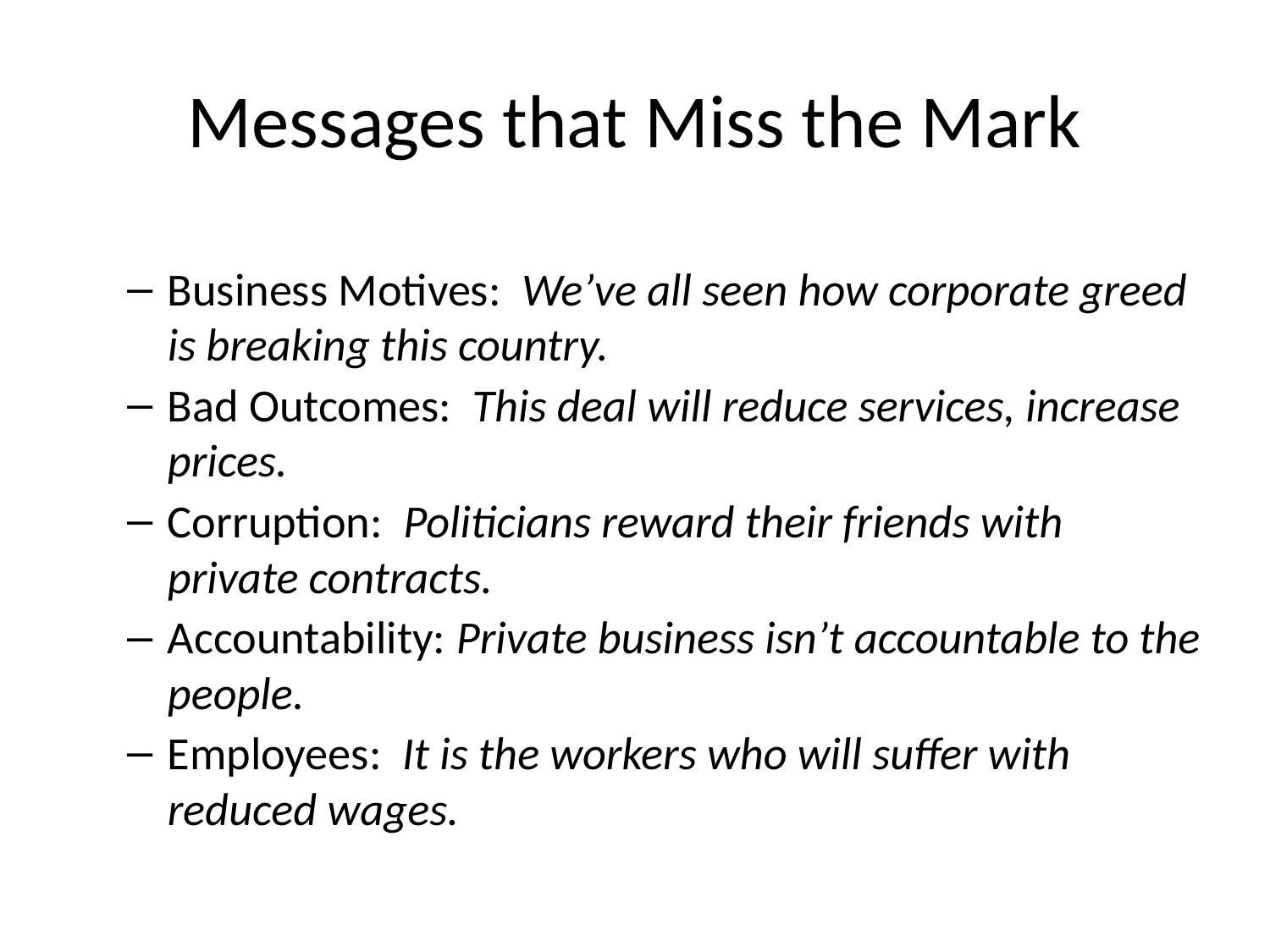

# Messages that Miss the Mark
Business Motives:  We’ve all seen how corporate greed is breaking this country.
Bad Outcomes:  This deal will reduce services, increase prices.
Corruption:  Politicians reward their friends with private contracts.
Accountability: Private business isn’t accountable to the people.
Employees:  It is the workers who will suffer with reduced wages.